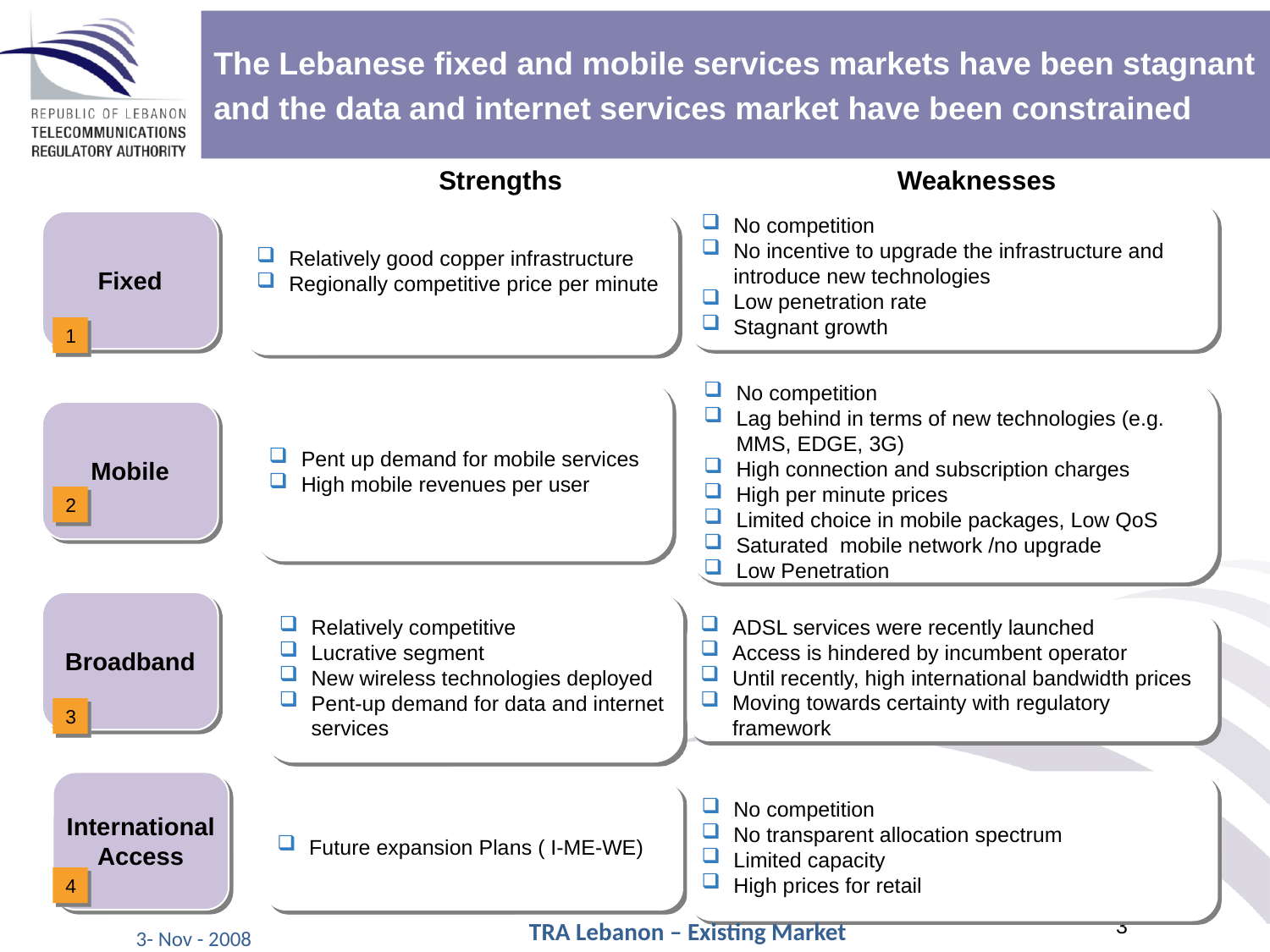

The Lebanese fixed and mobile services markets have been stagnant
and the data and internet services market have been constrained

Weaknesses
Strengths
No competition
No incentive to upgrade the infrastructure and introduce new technologies
Low penetration rate
Stagnant growth
Fixed
Relatively good copper infrastructure
Regionally competitive price per minute

1
Pent up demand for mobile services
High mobile revenues per user
No competition
Lag behind in terms of new technologies (e.g. MMS, EDGE, 3G)
High connection and subscription charges
High per minute prices
Limited choice in mobile packages, Low QoS
Saturated  mobile network /no upgrade
Low Penetration
Mobile
2
Broadband
Relatively competitive
Lucrative segment
New wireless technologies deployed
Pent-up demand for data and internet services
ADSL services were recently launched
Access is hindered by incumbent operator
Until recently, high international bandwidth prices
Moving towards certainty with regulatory framework
3
International Access
No competition
No transparent allocation spectrum
Limited capacity
High prices for retail
Future expansion Plans ( I-ME-WE)
4
3
TRA Lebanon – Existing Market
3- Nov - 2008